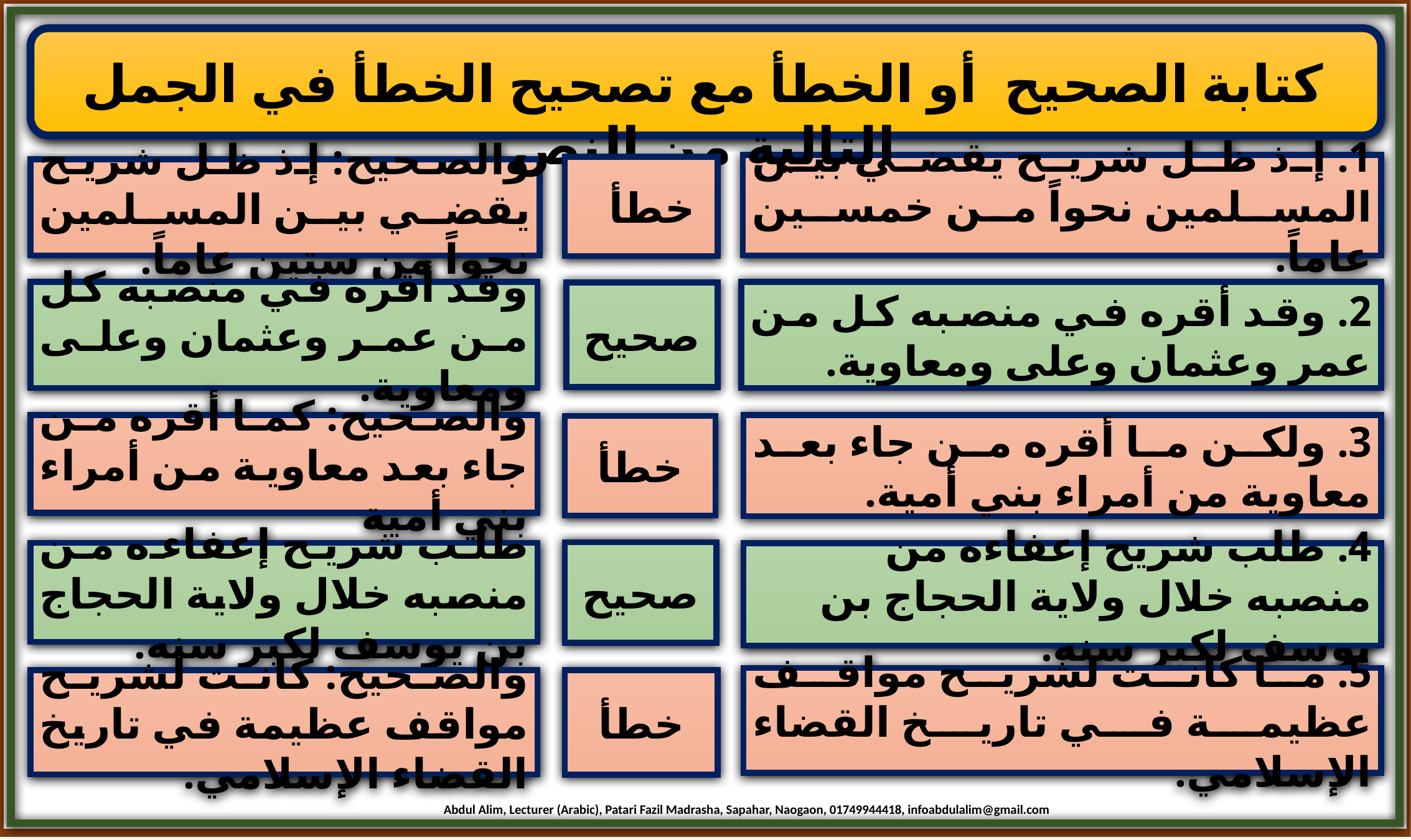

كتابة الصحيح  أو الخطأ مع تصحيح الخطأ في الجمل التالية من النص

1. إذ ظل شريح يقضي بين المسلمين نحواً من خمسين عاماً.
خطأ
والصحيح: إذ ظل شريح يقضي بين المسلمين نحواً من ستين عاماً.
وقد أقره في منصبه كل من عمر وعثمان وعلى ومعاوية.
2. وقد أقره في منصبه كل من عمر وعثمان وعلى ومعاوية.
صحيح
والصحيح: كما أقره من جاء بعد معاوية من أمراء بني أمية
3. ولكن ما أقره من جاء بعد معاوية من أمراء بني أمية.
خطأ
صحيح
طلب شريح إعفاءه من منصبه خلال ولاية الحجاج بن يوسف لكبر سنه.
4. طلب شريح إعفاءه من منصبه خلال ولاية الحجاج بن يوسف لكبر سنه.
5. ما كانت لشريح مواقف عظيمة في تاريخ القضاء الإسلامي.
والصحيح: كانت لشريح مواقف عظيمة في تاريخ القضاء الإسلامي.
خطأ